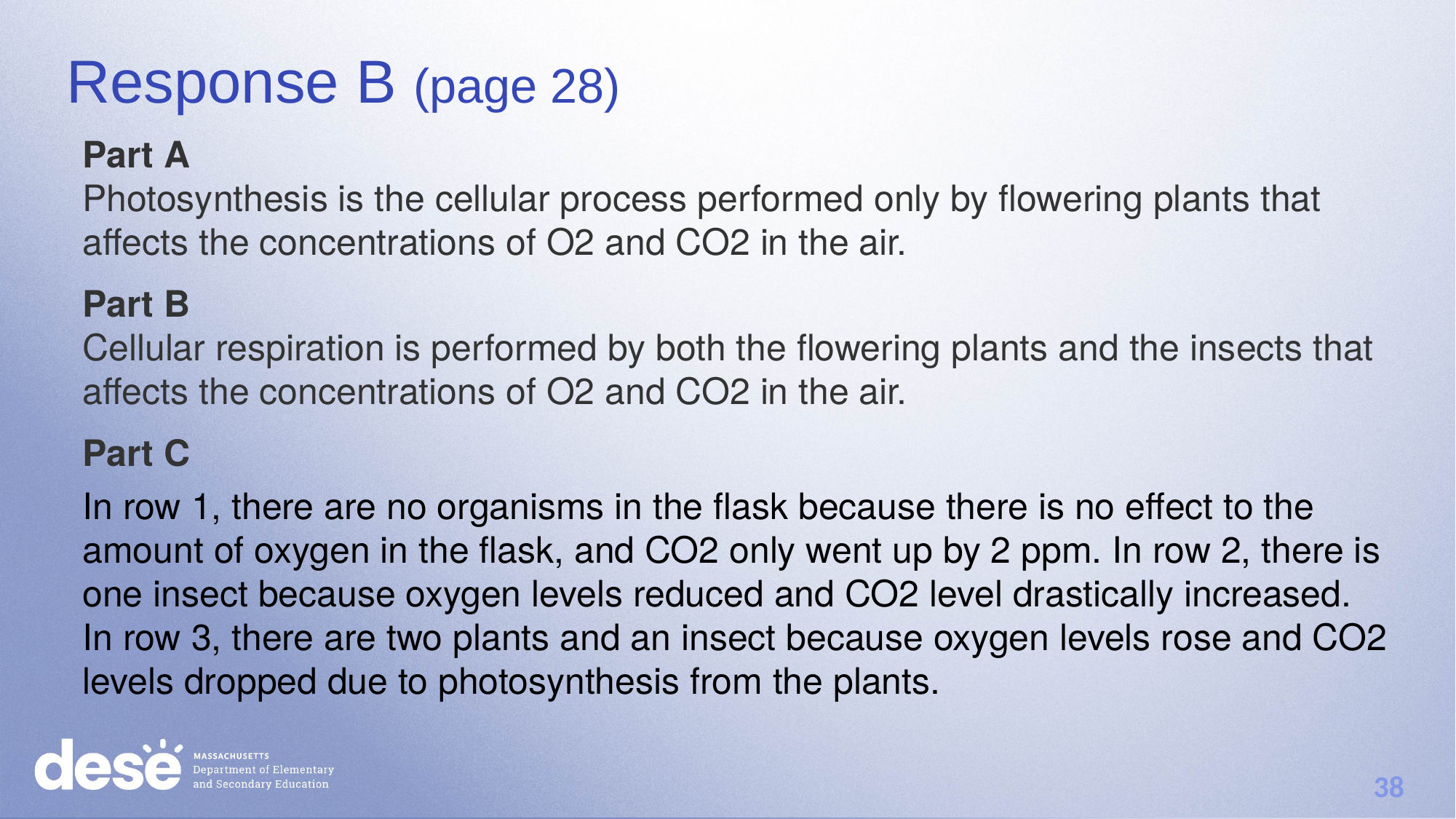

# Response B (page 28)
Part A
Photosynthesis is the cellular process performed only by flowering plants that affects the concentrations of O2 and CO2 in the air.
Part B
Cellular respiration is performed by both the flowering plants and the insects that affects the concentrations of O2 and CO2 in the air.
Part C
In row 1, there are no organisms in the flask because there is no effect to the amount of oxygen in the flask, and CO2 only went up by 2 ppm. In row 2, there is one insect because oxygen levels reduced and CO2 level drastically increased. In row 3, there are two plants and an insect because oxygen levels rose and CO2 levels dropped due to photosynthesis from the plants.